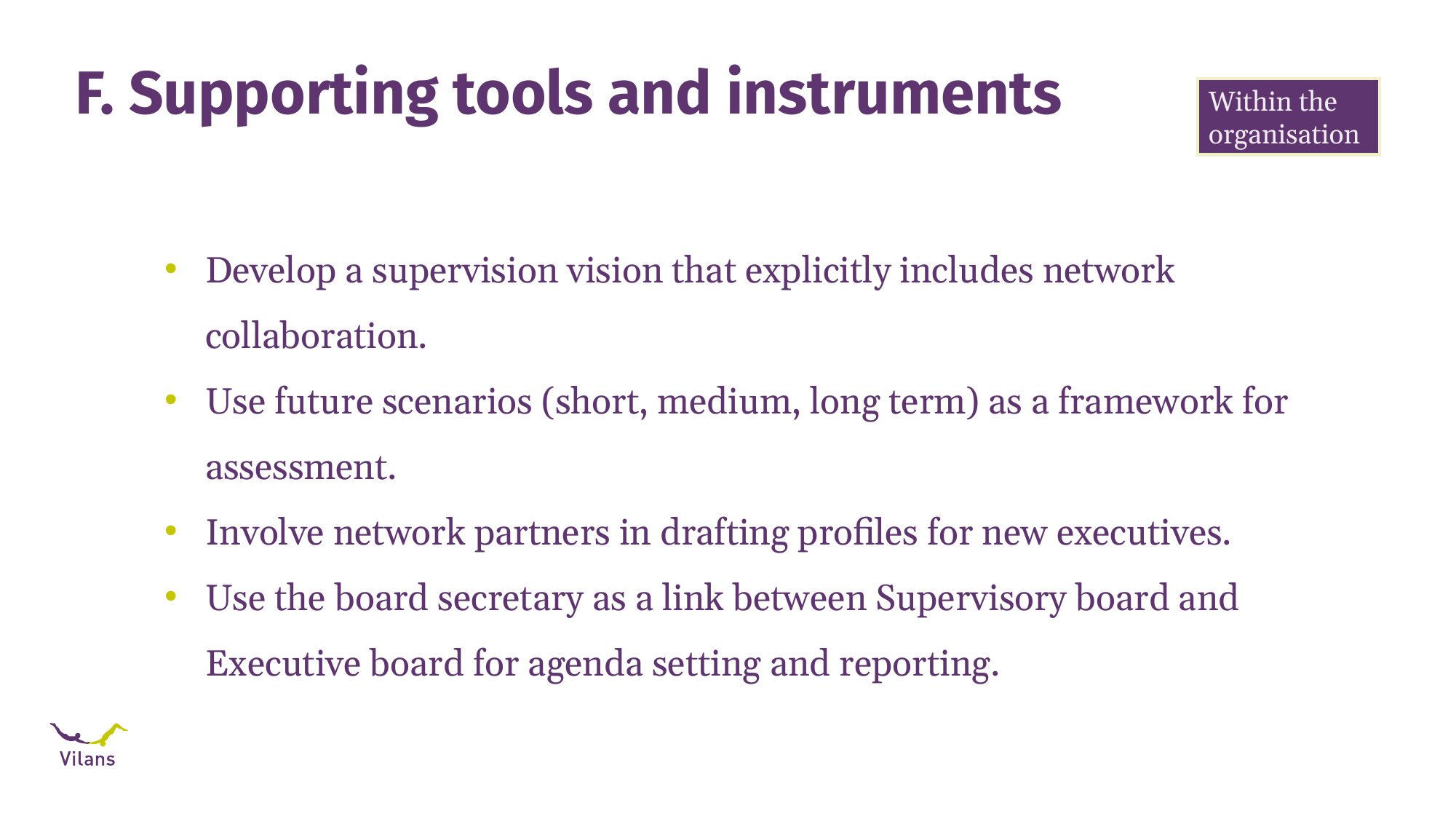

# F. Supporting tools and instruments
Within the organisation
Develop a supervision vision that explicitly includes network collaboration.
Use future scenarios (short, medium, long term) as a framework for assessment.
Involve network partners in drafting profiles for new executives.
Use the board secretary as a link between Supervisory board and Executive board for agenda setting and reporting.